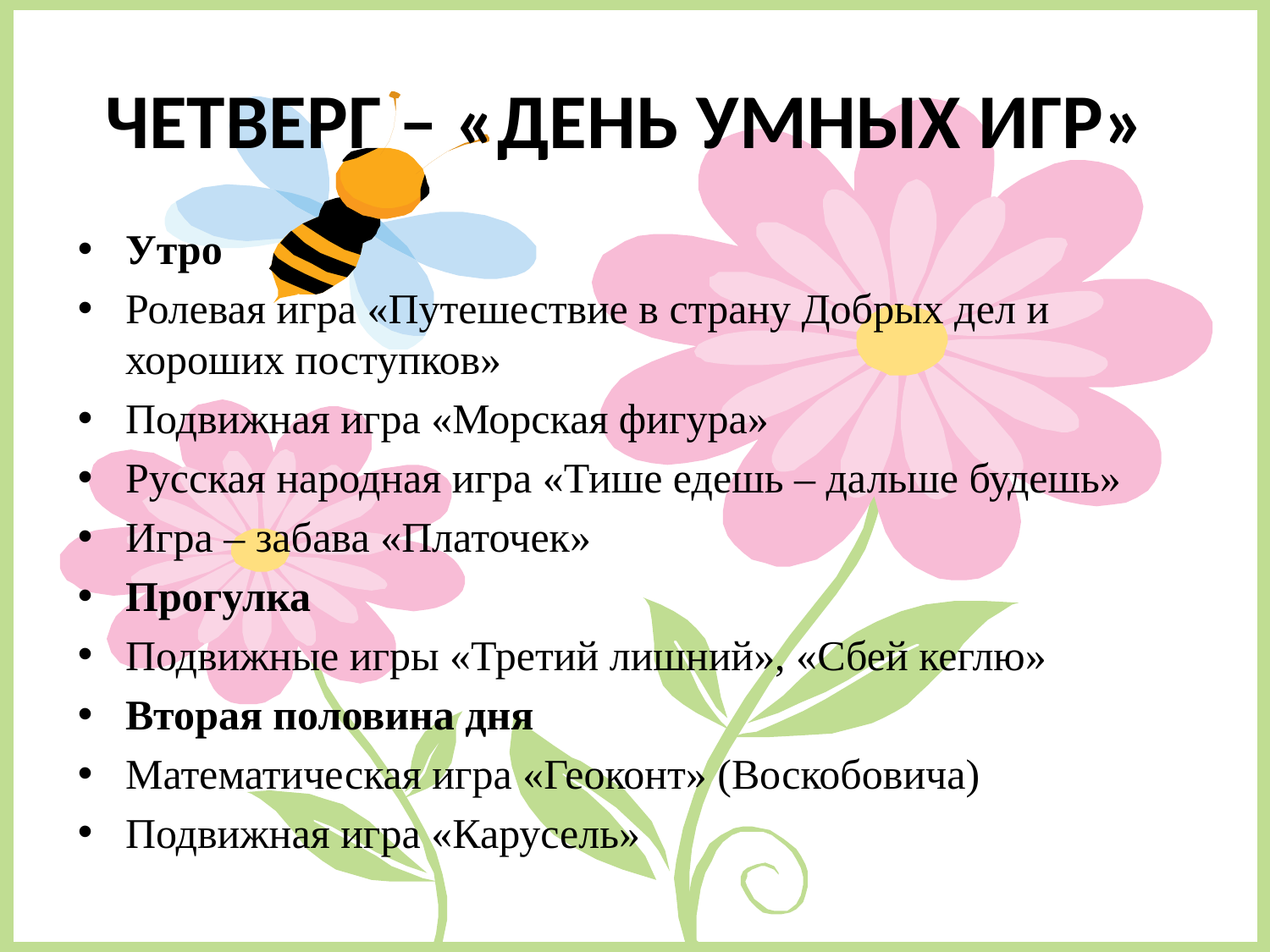

# ЧЕТВЕРГ – «ДЕНЬ УМНЫХ ИГР»
Утро
Ролевая игра «Путешествие в страну Добрых дел и хороших поступков»
Подвижная игра «Морская фигура»
Русская народная игра «Тише едешь – дальше будешь»
Игра – забава «Платочек»
Прогулка
Подвижные игры «Третий лишний», «Сбей кеглю»
Вторая половина дня
Математическая игра «Геоконт» (Воскобовича)
Подвижная игра «Карусель»